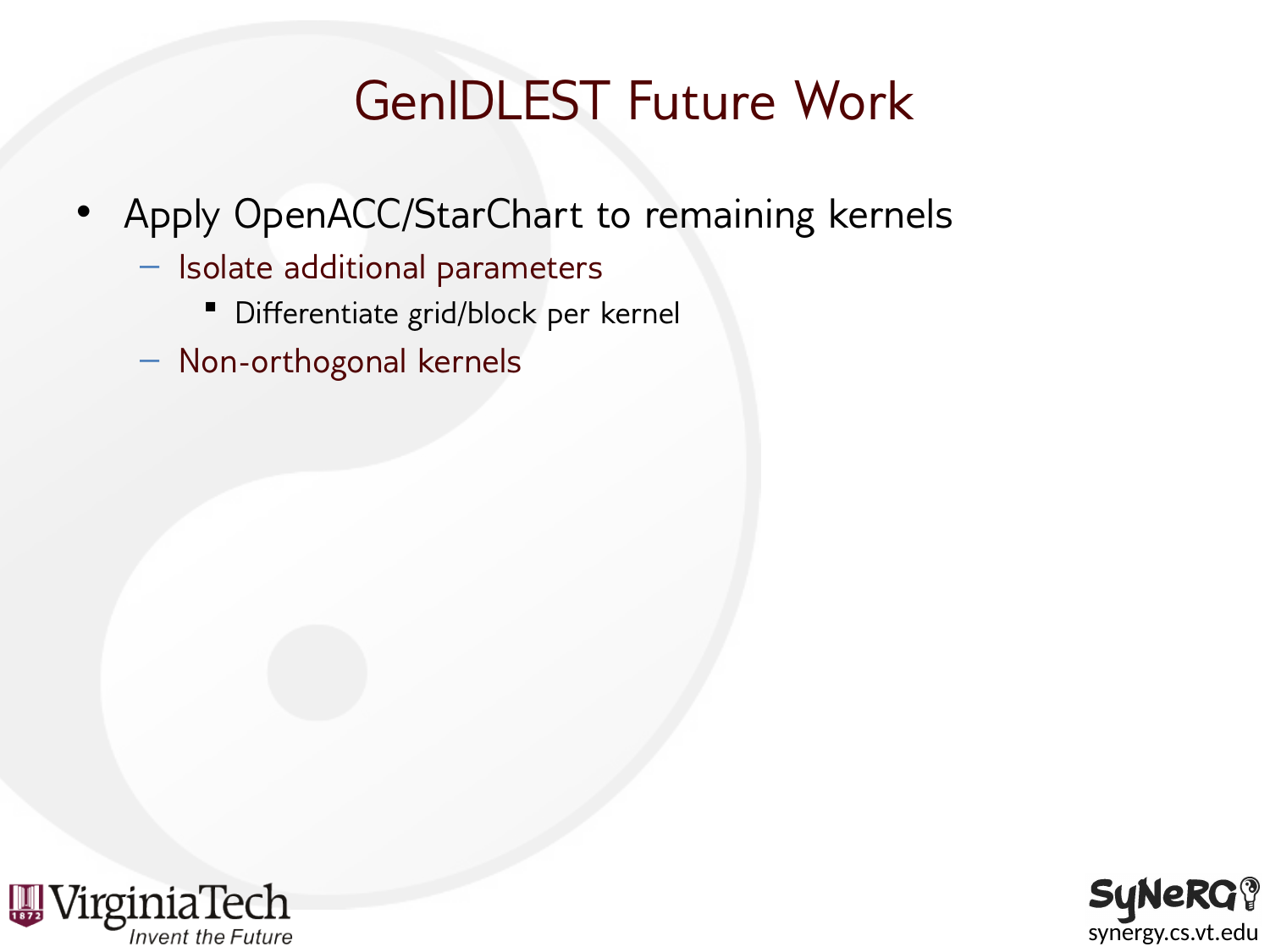

# GenIDLEST Future Work
Apply OpenACC/StarChart to remaining kernels
Isolate additional parameters
Differentiate grid/block per kernel
Non-orthogonal kernels